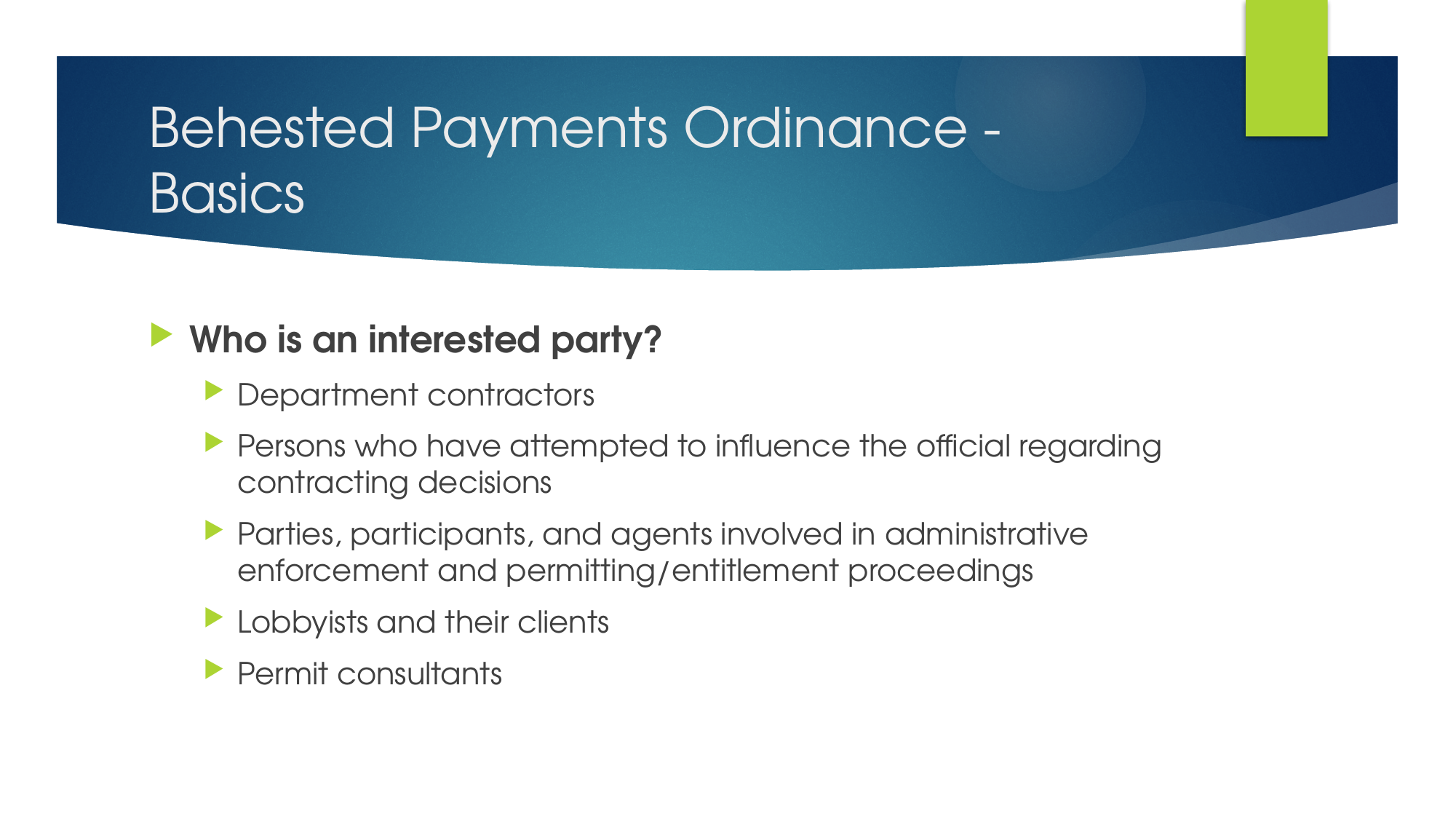

# Behested Payments Ordinance - Basics
Who is an interested party?
Department contractors
Persons who have attempted to influence the official regarding contracting decisions
Parties, participants, and agents involved in administrative enforcement and permitting/entitlement proceedings
Lobbyists and their clients
Permit consultants